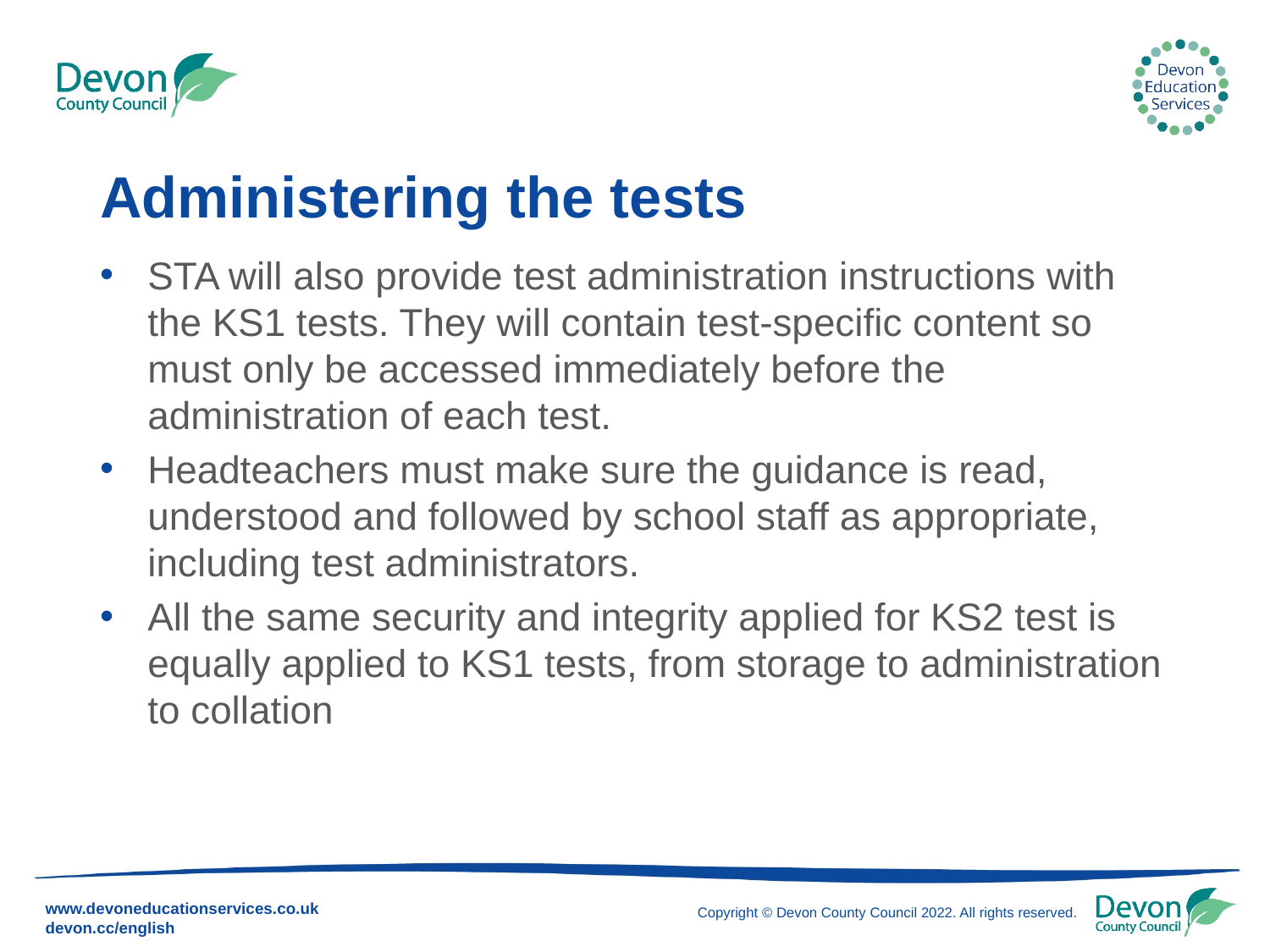

# Administering the tests
STA will also provide test administration instructions with the KS1 tests. They will contain test-specific content so must only be accessed immediately before the administration of each test.
Headteachers must make sure the guidance is read, understood and followed by school staff as appropriate, including test administrators.
All the same security and integrity applied for KS2 test is equally applied to KS1 tests, from storage to administration to collation